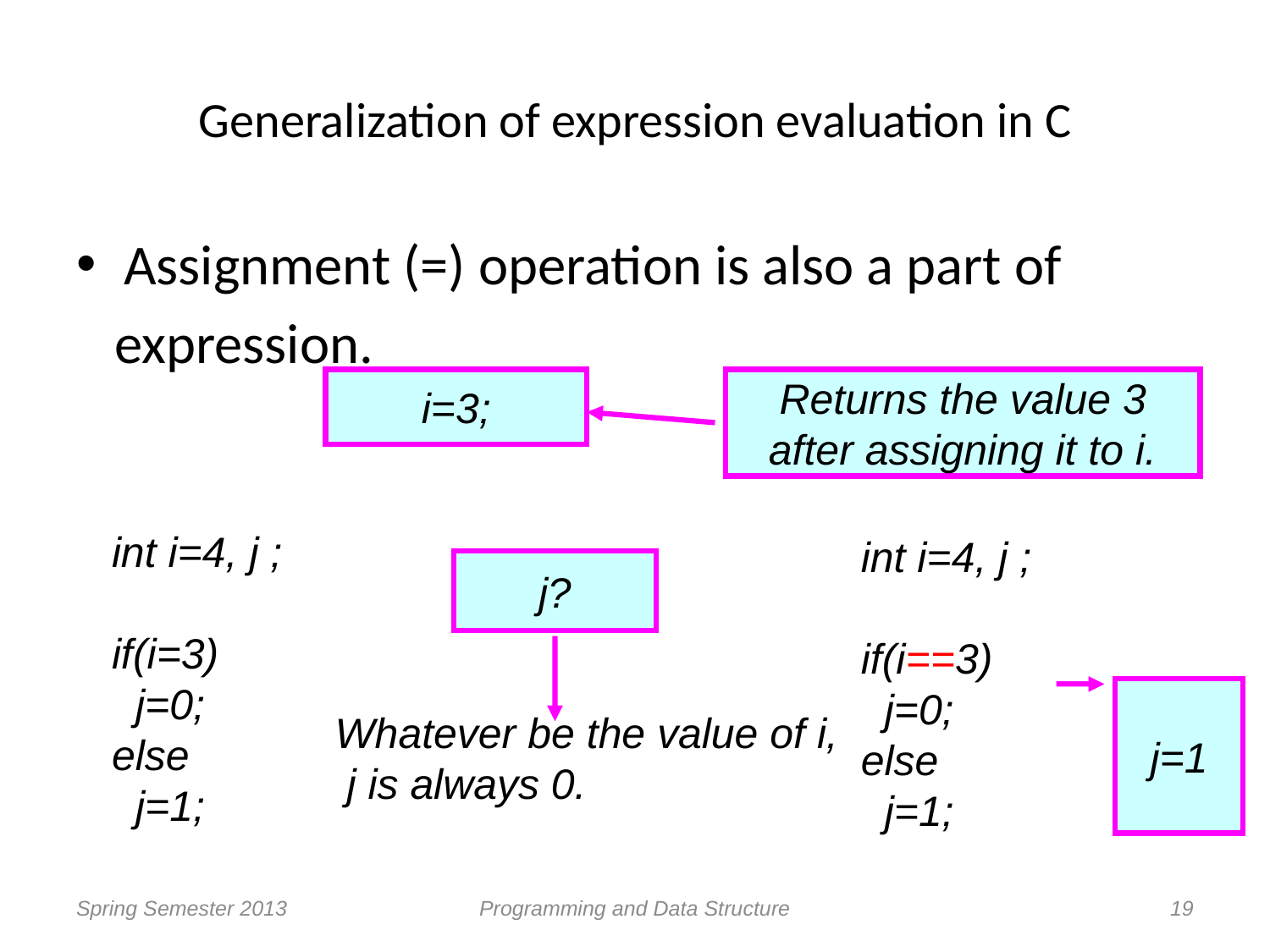

# Generalization of expression evaluation in C
Assignment (=) operation is also a part of
   expression.
i=3;
Returns the value 3
after assigning it to i.

int i=4, j ;

if(i=3)
  j=0;
else
  j=1;
int i=4, j ;

if(i==3)
  j=0;
else
  j=1;
j?

Whatever be the value of i,
 j is always 0.
j=1

Spring Semester 2013
Programming and Data Structure
19